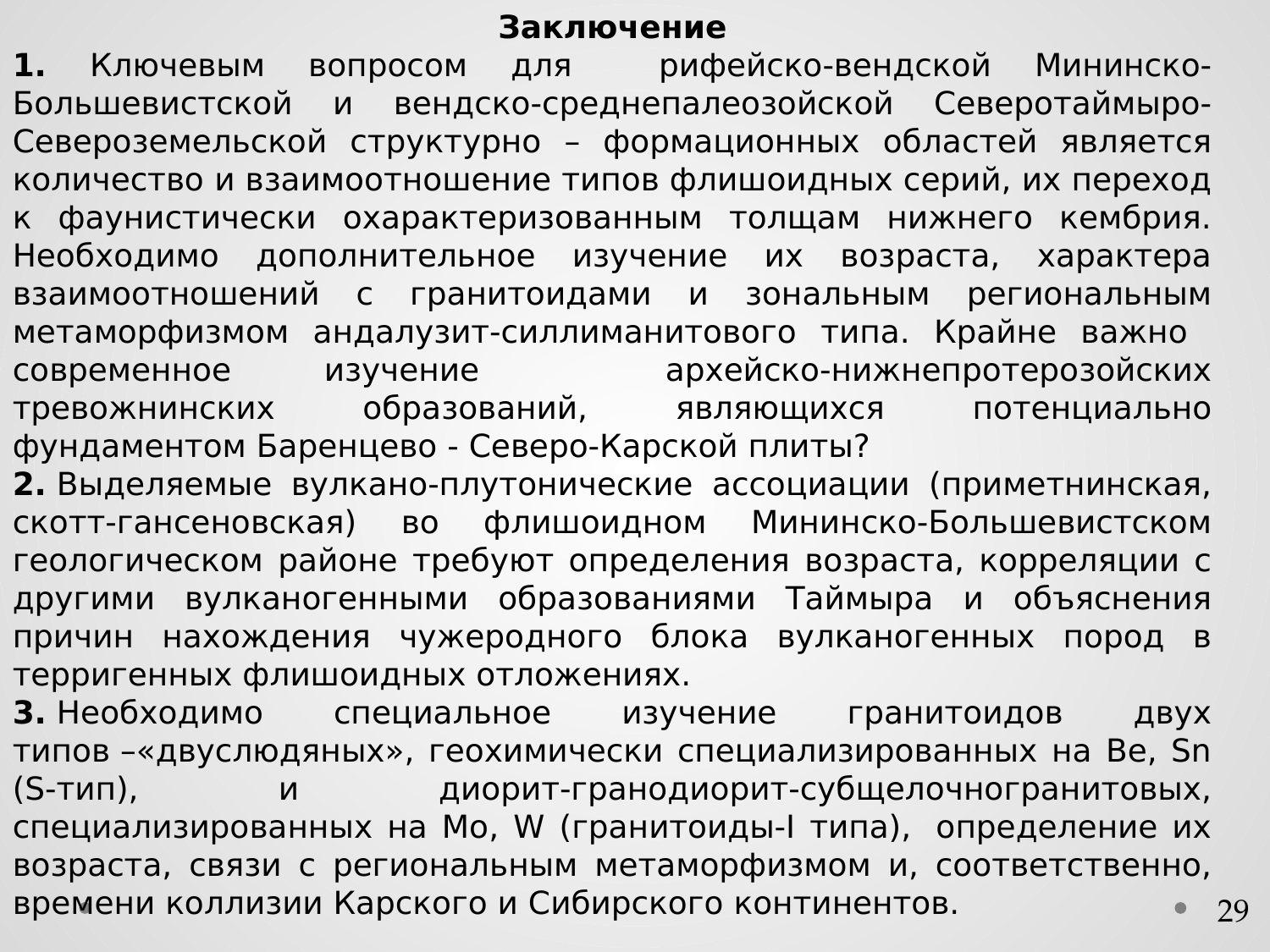

Заключение
1. Ключевым вопросом для  рифейско-вендской Мининско-Большевистской и вендско-среднепалеозойской Северотаймыро-Североземельской структурно – формационных областей является количество и взаимоотношение типов флишоидных серий, их переход к фаунистически охарактеризованным толщам нижнего кембрия. Необходимо дополнительное изучение их возраста, характера взаимоотношений с гранитоидами и зональным региональным метаморфизмом андалузит-силлиманитового типа. Крайне важно  современное изучение  архейско-нижнепротерозойских тревожнинских образований, являющихся потенциально фундаментом Баренцево - Северо-Карской плиты?
2. Выделяемые вулкано-плутонические ассоциации (приметнинская, скотт-гансеновская) во флишоидном Мининско-Большевистском геологическом районе требуют определения возраста, корреляции с другими вулканогенными образованиями Таймыра и объяснения причин нахождения чужеродного блока вулканогенных пород в терригенных флишоидных отложениях.
3. Необходимо специальное изучение гранитоидов двух типов –«двуслюдяных», геохимически специализированных на Be, Sn (S-тип), и диорит-гранодиорит-субщелочногранитовых, специализированных на Mo, W (гранитоиды-I типа),  определение их возраста, связи с региональным метаморфизмом и, соответственно, времени коллизии Карского и Сибирского континентов.
29